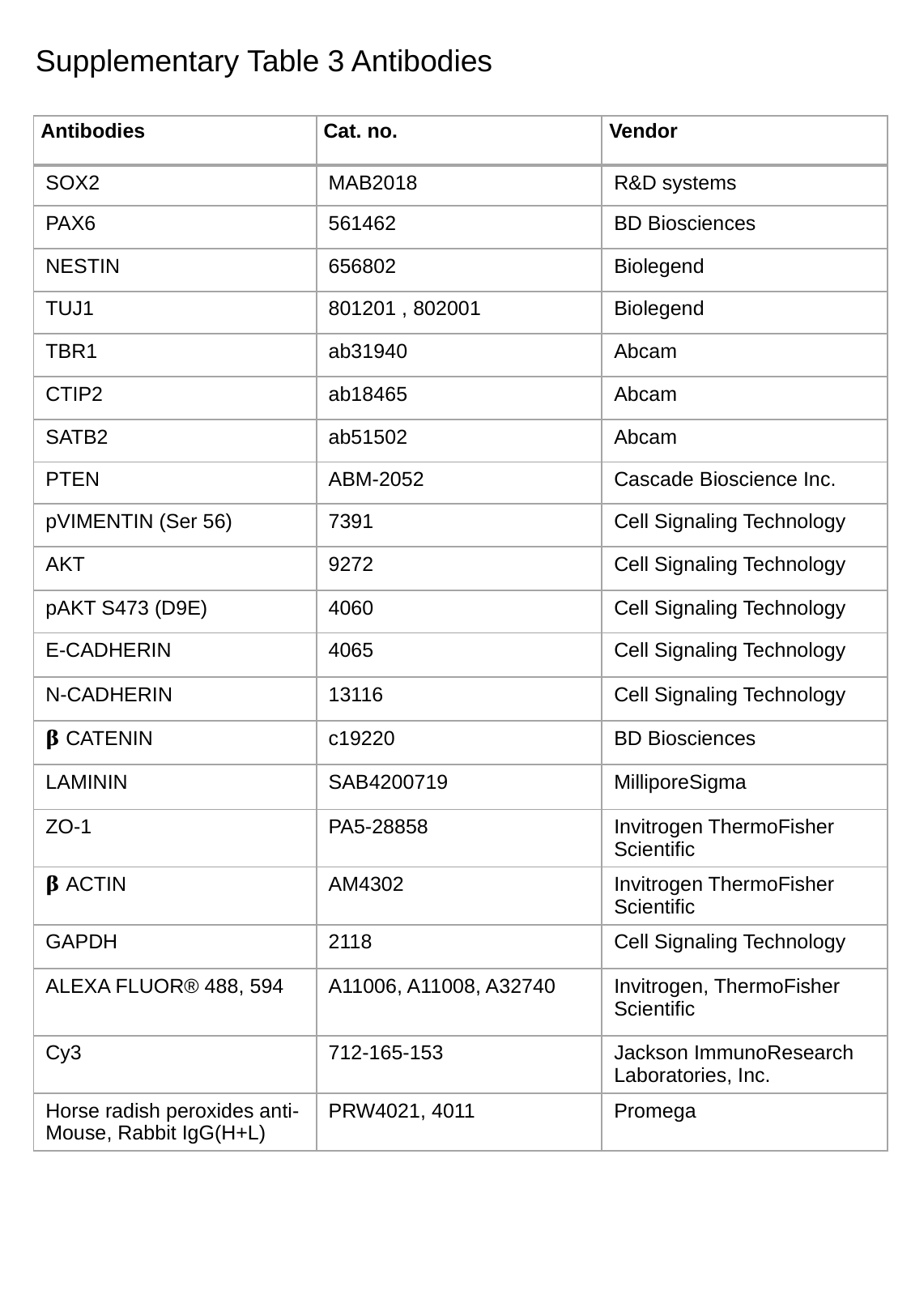

Supplementary Table 3 Antibodies
| Antibodies | Cat. no. | Vendor |
| --- | --- | --- |
| SOX2 | MAB2018 | R&D systems |
| PAX6 | 561462 | BD Biosciences |
| NESTIN | 656802 | Biolegend |
| TUJ1 | 801201 , 802001 | Biolegend |
| TBR1 | ab31940 | Abcam |
| CTIP2 | ab18465 | Abcam |
| SATB2 | ab51502 | Abcam |
| PTEN | ABM-2052 | Cascade Bioscience Inc. |
| pVIMENTIN (Ser 56) | 7391 | Cell Signaling Technology |
| AKT | 9272 | Cell Signaling Technology |
| pAKT S473 (D9E) | 4060 | Cell Signaling Technology |
| E-CADHERIN | 4065 | Cell Signaling Technology |
| N-CADHERIN | 13116 | Cell Signaling Technology |
| 𝛃 CATENIN | c19220 | BD Biosciences |
| LAMININ | SAB4200719 | MilliporeSigma |
| ZO-1 | PA5-28858 | Invitrogen ThermoFisher Scientific |
| 𝛃 ACTIN | AM4302 | Invitrogen ThermoFisher Scientific |
| GAPDH | 2118 | Cell Signaling Technology |
| ALEXA FLUOR® 488, 594 | A11006, A11008, A32740 | Invitrogen, ThermoFisher Scientific |
| Cy3 | 712-165-153 | Jackson ImmunoResearch Laboratories, Inc. |
| Horse radish peroxides anti-Mouse, Rabbit IgG(H+L) | PRW4021, 4011 | Promega |